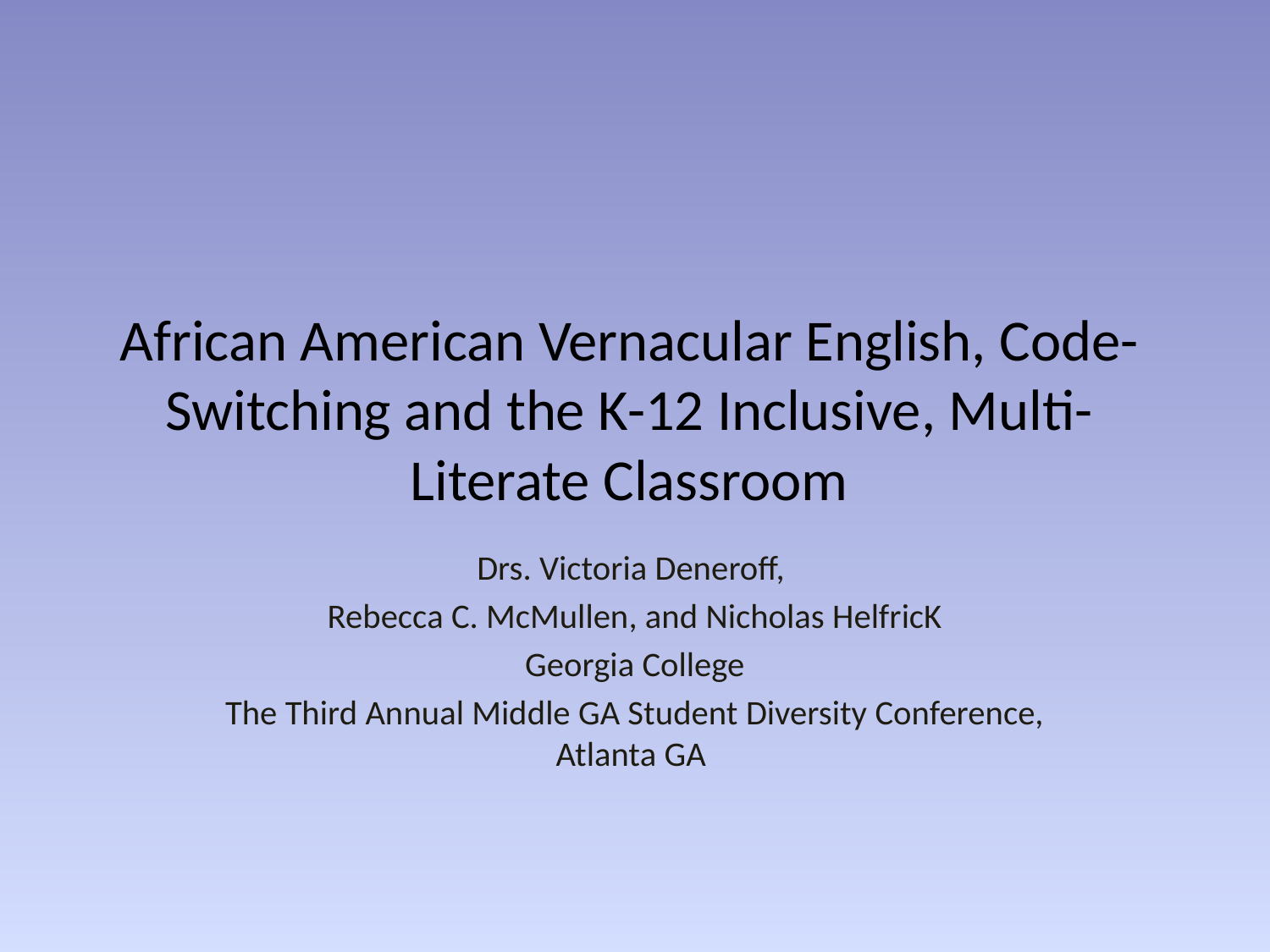

# African American Vernacular English, Code-Switching and the K-12 Inclusive, Multi-Literate Classroom
Drs. Victoria Deneroff,
Rebecca C. McMullen, and Nicholas HelfricK
Georgia College
The Third Annual Middle GA Student Diversity Conference, Atlanta GA